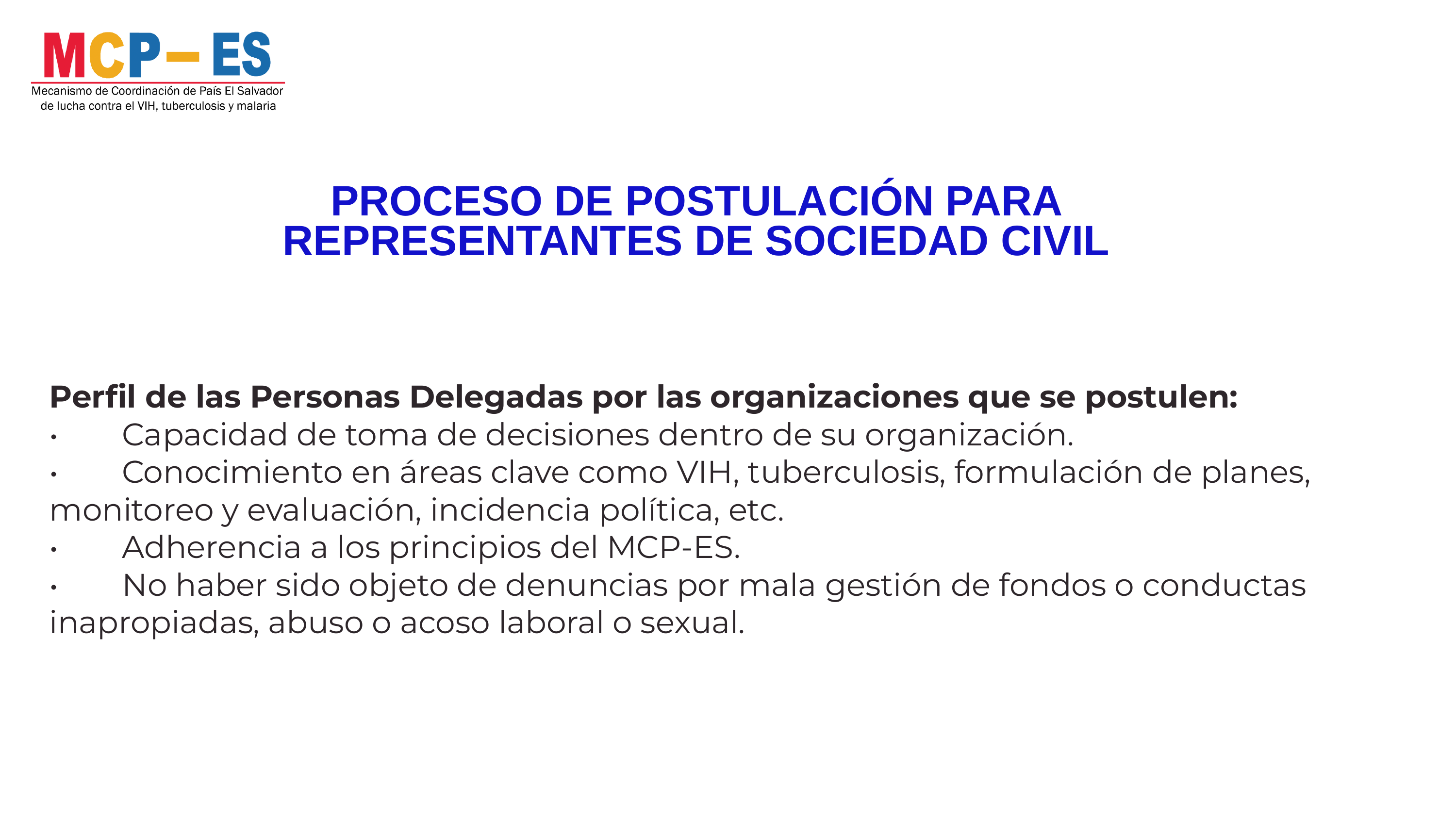

PROCESO DE POSTULACIÓN PARA REPRESENTANTES DE SOCIEDAD CIVIL

Perfil de las Personas Delegadas por las organizaciones que se postulen:
•	Capacidad de toma de decisiones dentro de su organización.
•	Conocimiento en áreas clave como VIH, tuberculosis, formulación de planes, monitoreo y evaluación, incidencia política, etc.
•	Adherencia a los principios del MCP-ES.
•	No haber sido objeto de denuncias por mala gestión de fondos o conductas inapropiadas, abuso o acoso laboral o sexual.